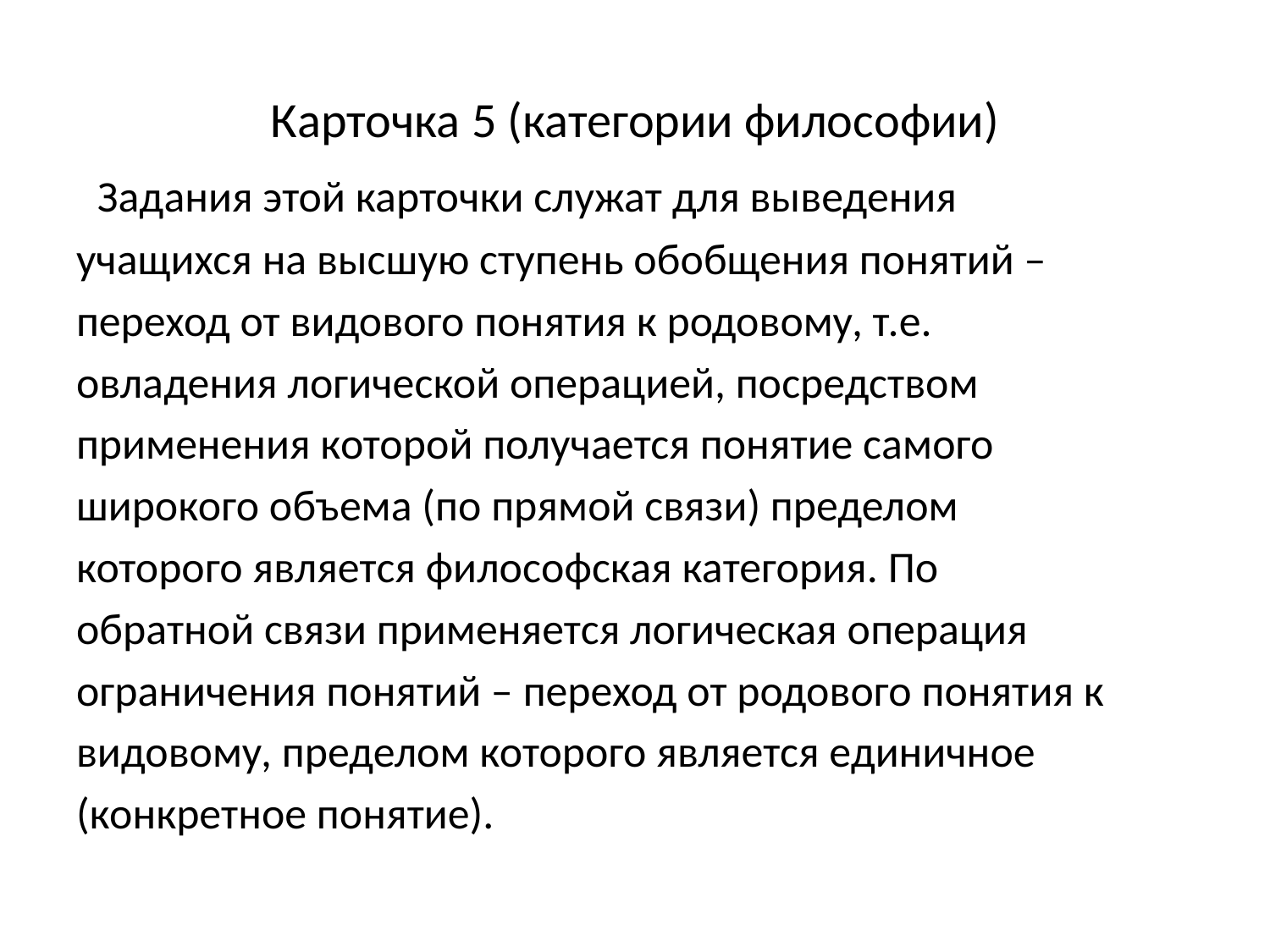

# Карточка 5 (категории философии)
  Задания этой карточки служат для выведения
учащихся на высшую ступень обобщения понятий –
переход от видового понятия к родовому, т.е.
овладения логической операцией, посредством
применения которой получается понятие самого
широкого объема (по прямой связи) пределом
которого является философская категория. По
обратной связи применяется логическая операция
ограничения понятий – переход от родового понятия к
видовому, пределом которого является единичное
(конкретное понятие).